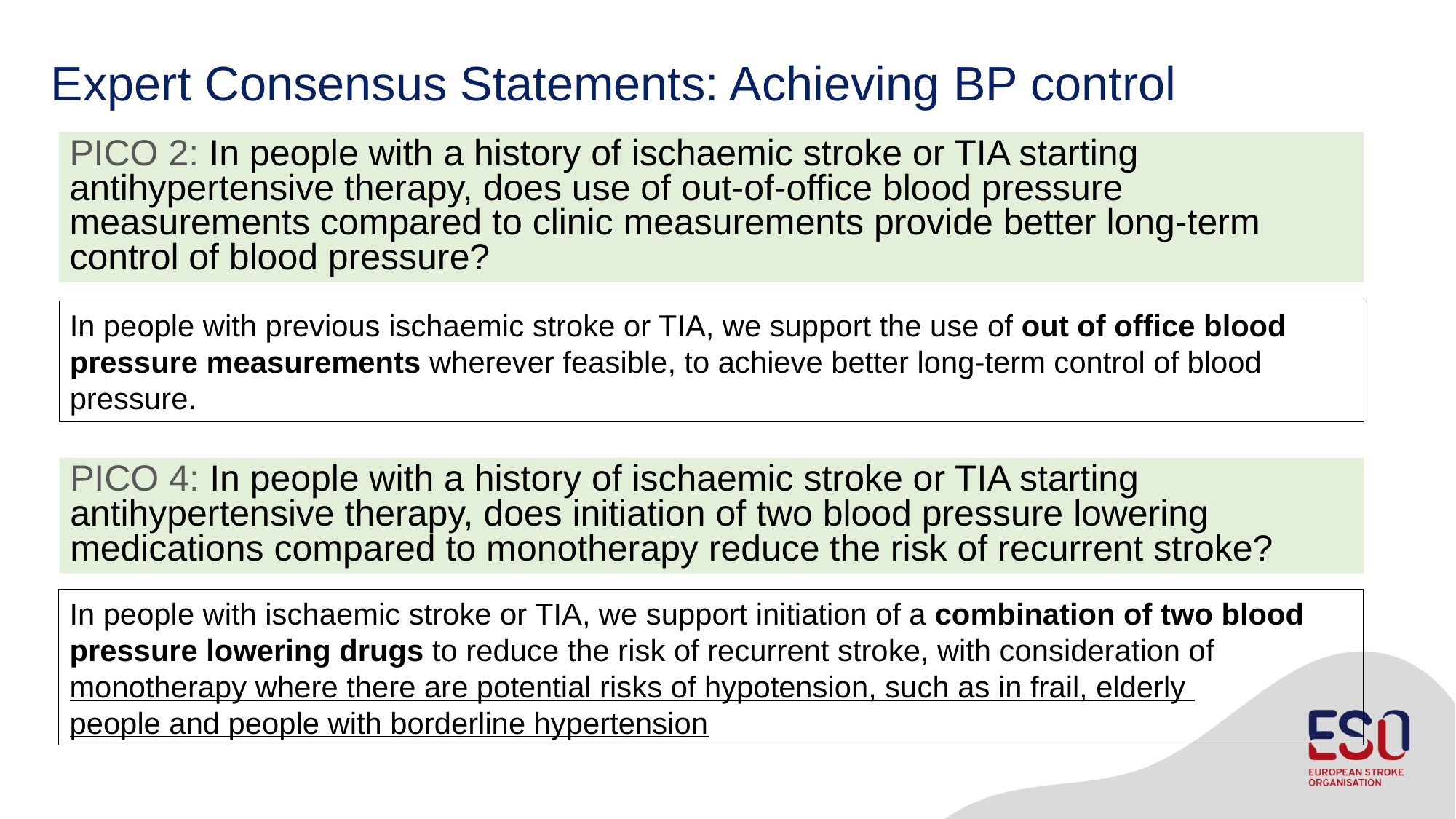

# Expert Consensus Statements: Achieving BP control
PICO 2: In people with a history of ischaemic stroke or TIA starting antihypertensive therapy, does use of out-of-office blood pressure measurements compared to clinic measurements provide better long-term control of blood pressure?
In people with previous ischaemic stroke or TIA, we support the use of out of office blood pressure measurements wherever feasible, to achieve better long-term control of blood pressure.
PICO 4: In people with a history of ischaemic stroke or TIA starting antihypertensive therapy, does initiation of two blood pressure lowering medications compared to monotherapy reduce the risk of recurrent stroke?
In people with ischaemic stroke or TIA, we support initiation of a combination of two blood pressure lowering drugs to reduce the risk of recurrent stroke, with consideration of monotherapy where there are potential risks of hypotension, such as in frail, elderly
people and people with borderline hypertension